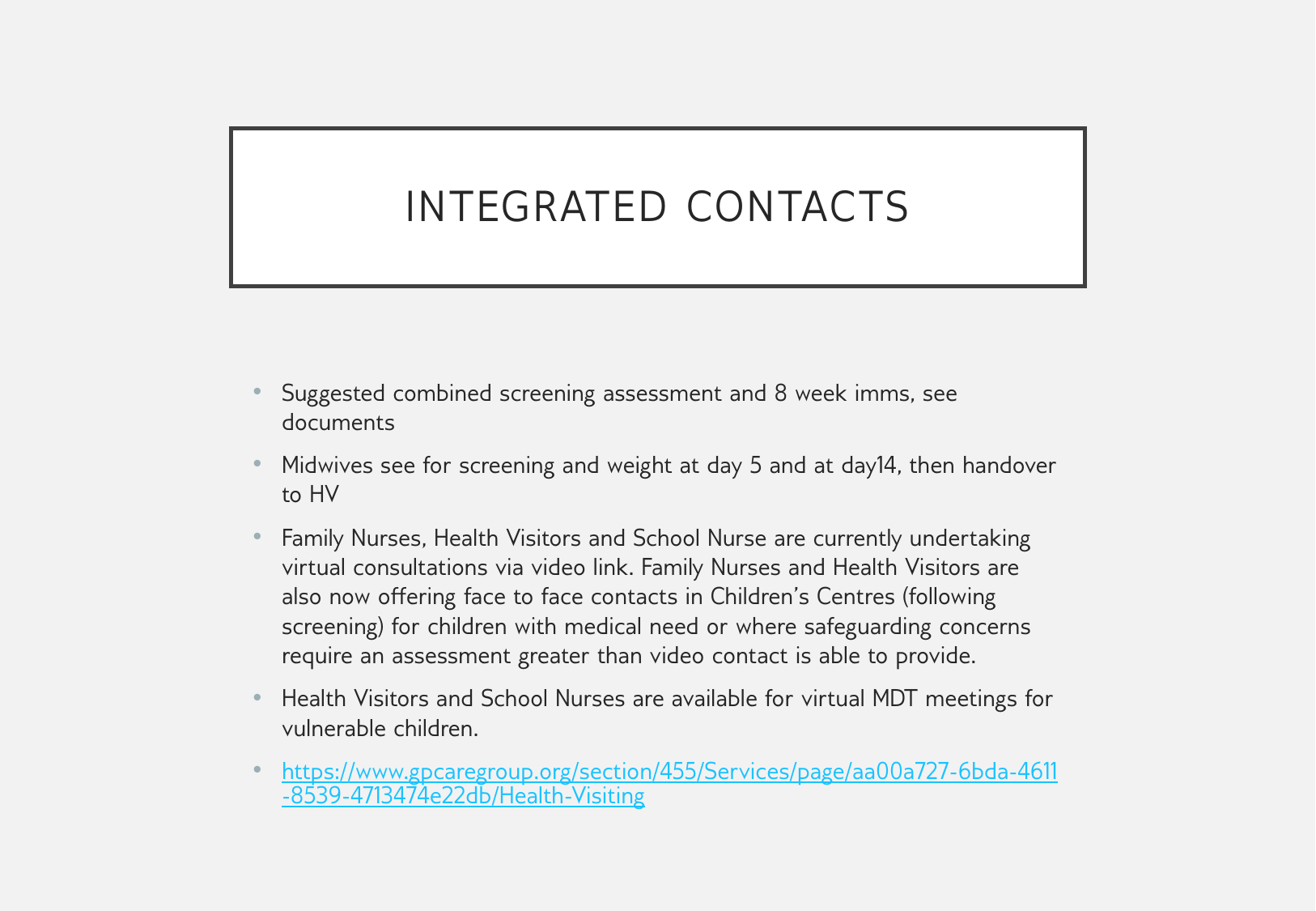

# Integrated Contacts
Suggested combined screening assessment and 8 week imms, see documents
Midwives see for screening and weight at day 5 and at day14, then handover to HV
Family Nurses, Health Visitors and School Nurse are currently undertaking virtual consultations via video link. Family Nurses and Health Visitors are also now offering face to face contacts in Children’s Centres (following screening) for children with medical need or where safeguarding concerns require an assessment greater than video contact is able to provide.
Health Visitors and School Nurses are available for virtual MDT meetings for vulnerable children.
https://www.gpcaregroup.org/section/455/Services/page/aa00a727-6bda-4611-8539-4713474e22db/Health-Visiting